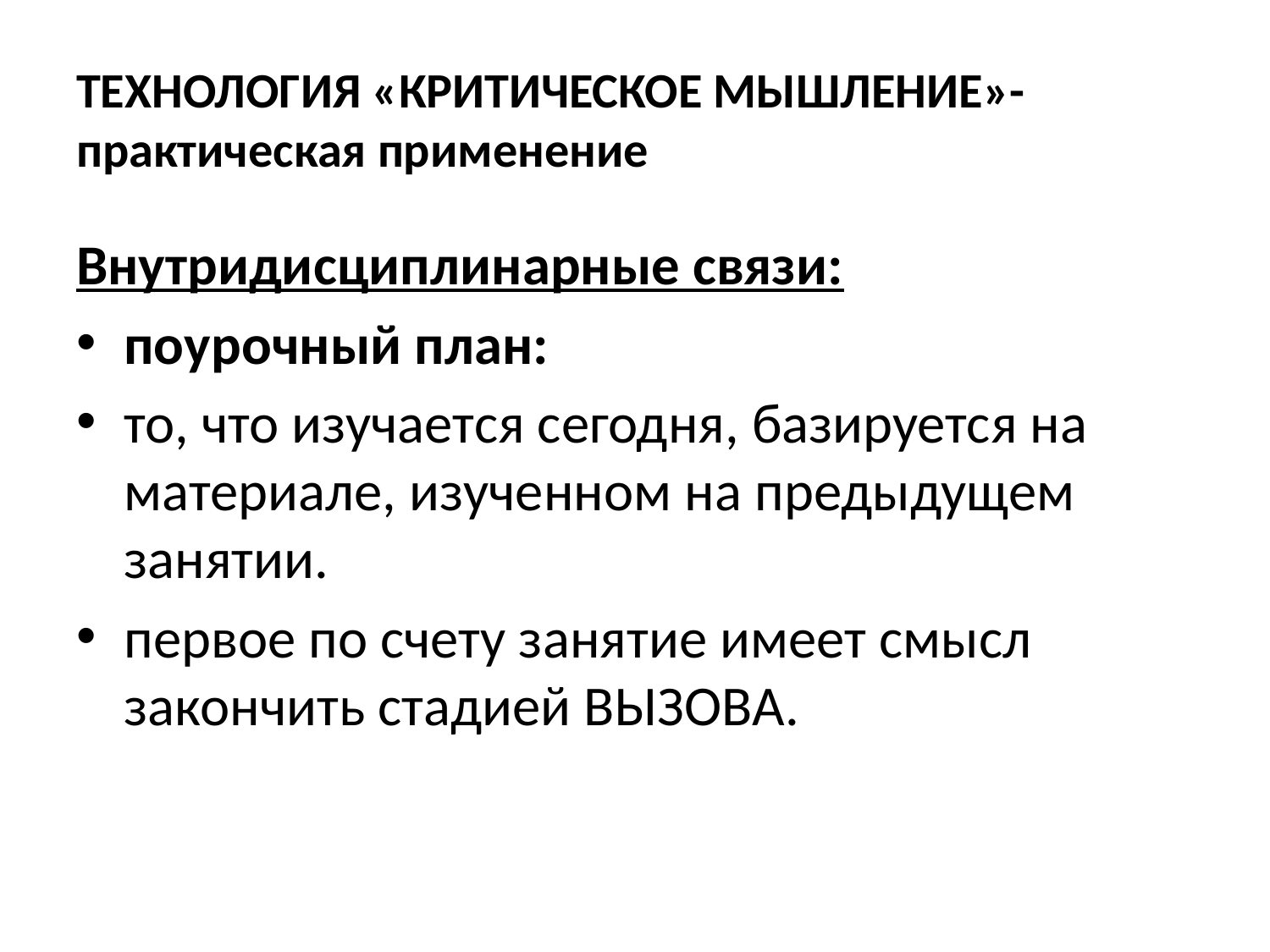

# ТЕХНОЛОГИЯ «КРИТИЧЕСКОЕ МЫШЛЕНИЕ»- практическая применение
Внутридисциплинарные связи:
поурочный план:
то, что изучается сегодня, базируется на материале, изученном на предыдущем занятии.
первое по счету занятие имеет смысл закончить стадией ВЫЗОВА.